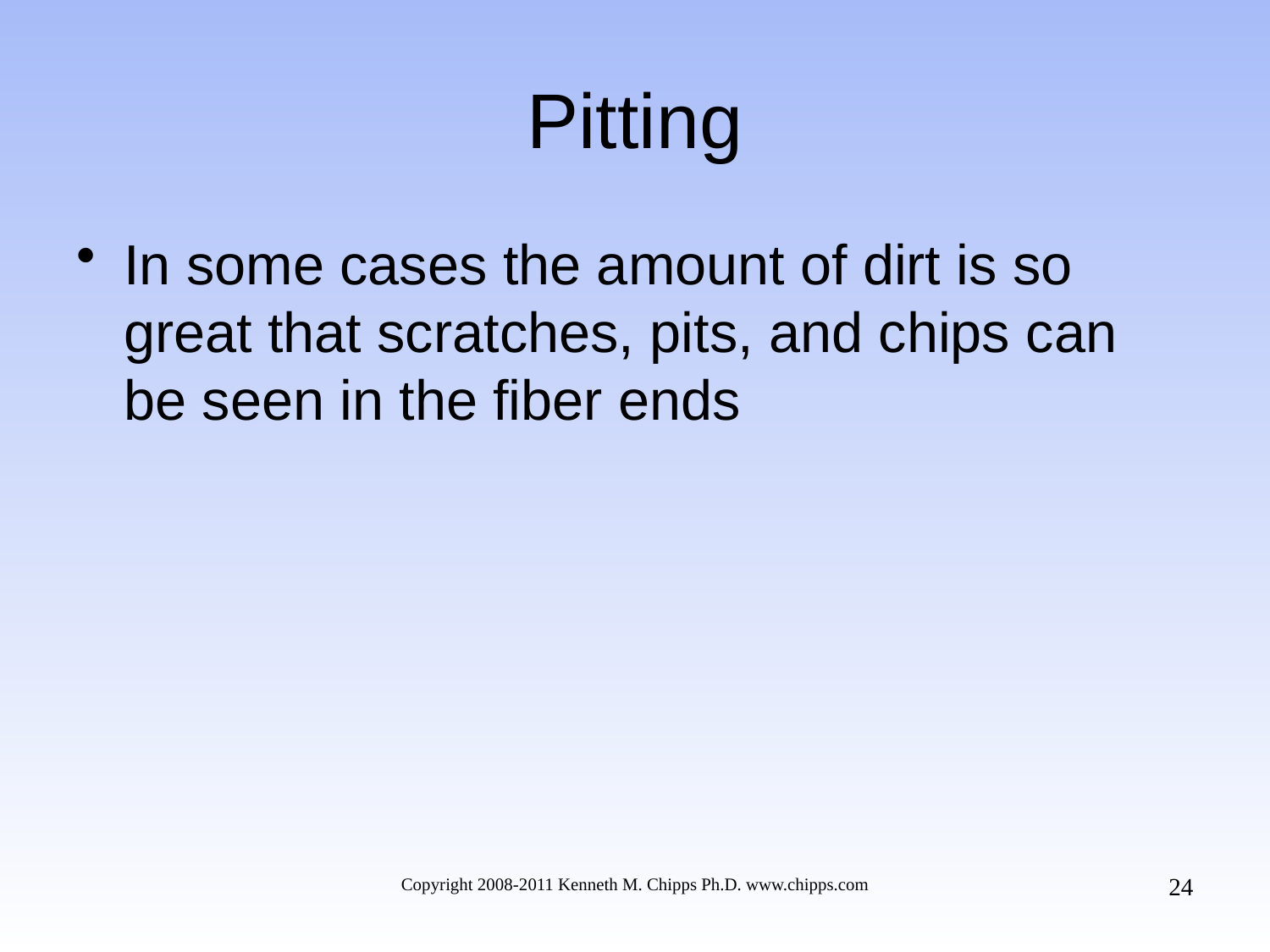

# Pitting
In some cases the amount of dirt is so great that scratches, pits, and chips can be seen in the fiber ends
24
Copyright 2008-2011 Kenneth M. Chipps Ph.D. www.chipps.com